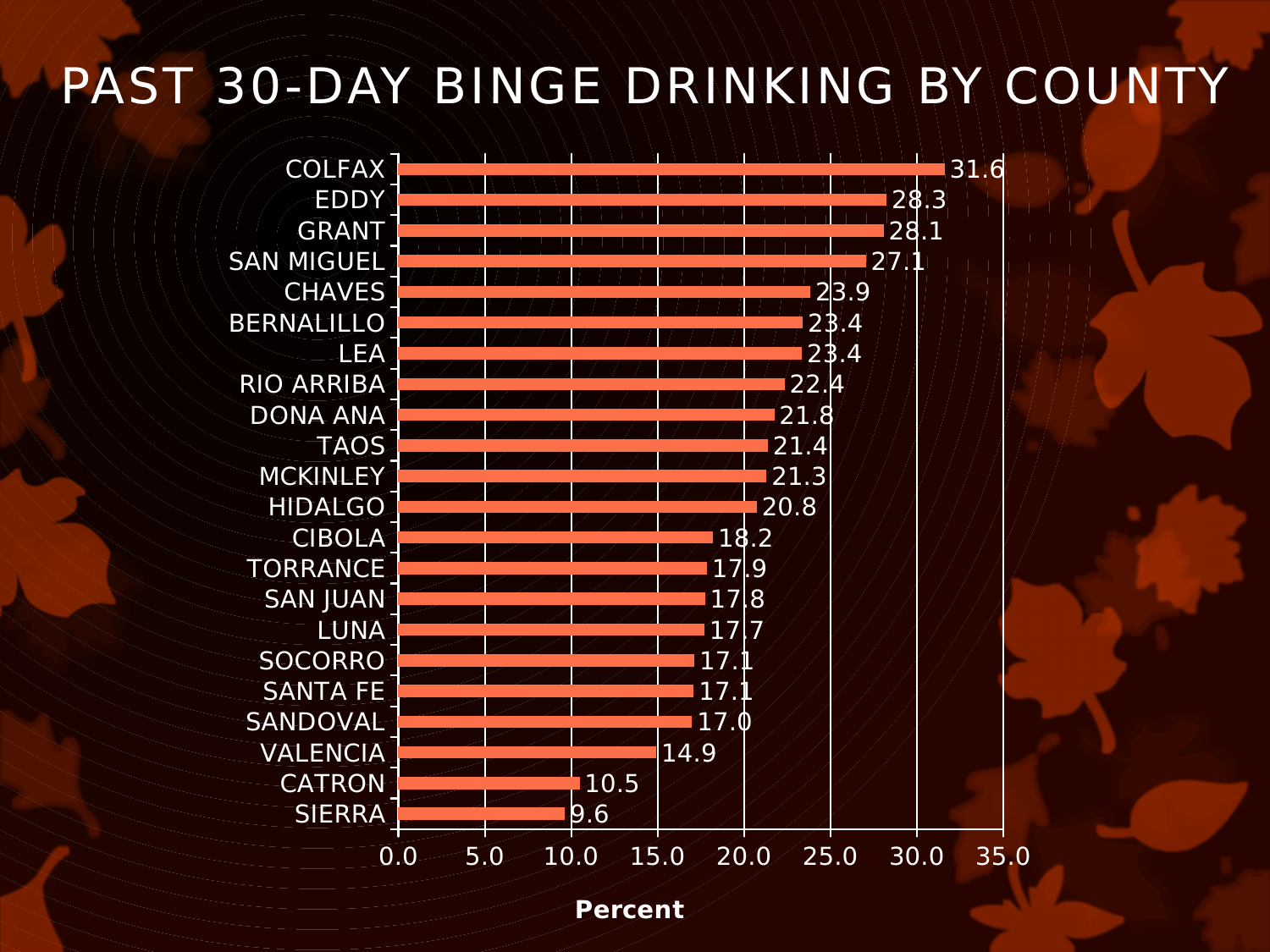

Past 30-day Binge drinking by county

### Chart

| Category |
|---|

### Chart

| Category |  |
|---|---|
| SIERRA | 9.64 |
| CATRON | 10.49 |
| VALENCIA | 14.94 |
| SANDOVAL | 17.0 |
| SANTA FE | 17.1 |
| SOCORRO | 17.13 |
| LUNA | 17.72 |
| SAN JUAN | 17.75 |
| TORRANCE | 17.86 |
| CIBOLA | 18.22 |
| HIDALGO | 20.75 |
| MCKINLEY | 21.31 |
| TAOS | 21.39 |
| DONA ANA | 21.76 |
| RIO ARRIBA | 22.36 |
| LEA | 23.36 |
| BERNALILLO | 23.41 |
| CHAVES | 23.85 |
| SAN MIGUEL | 27.06 |
| GRANT | 28.09 |
| EDDY | 28.26 |
| COLFAX | 31.62 |